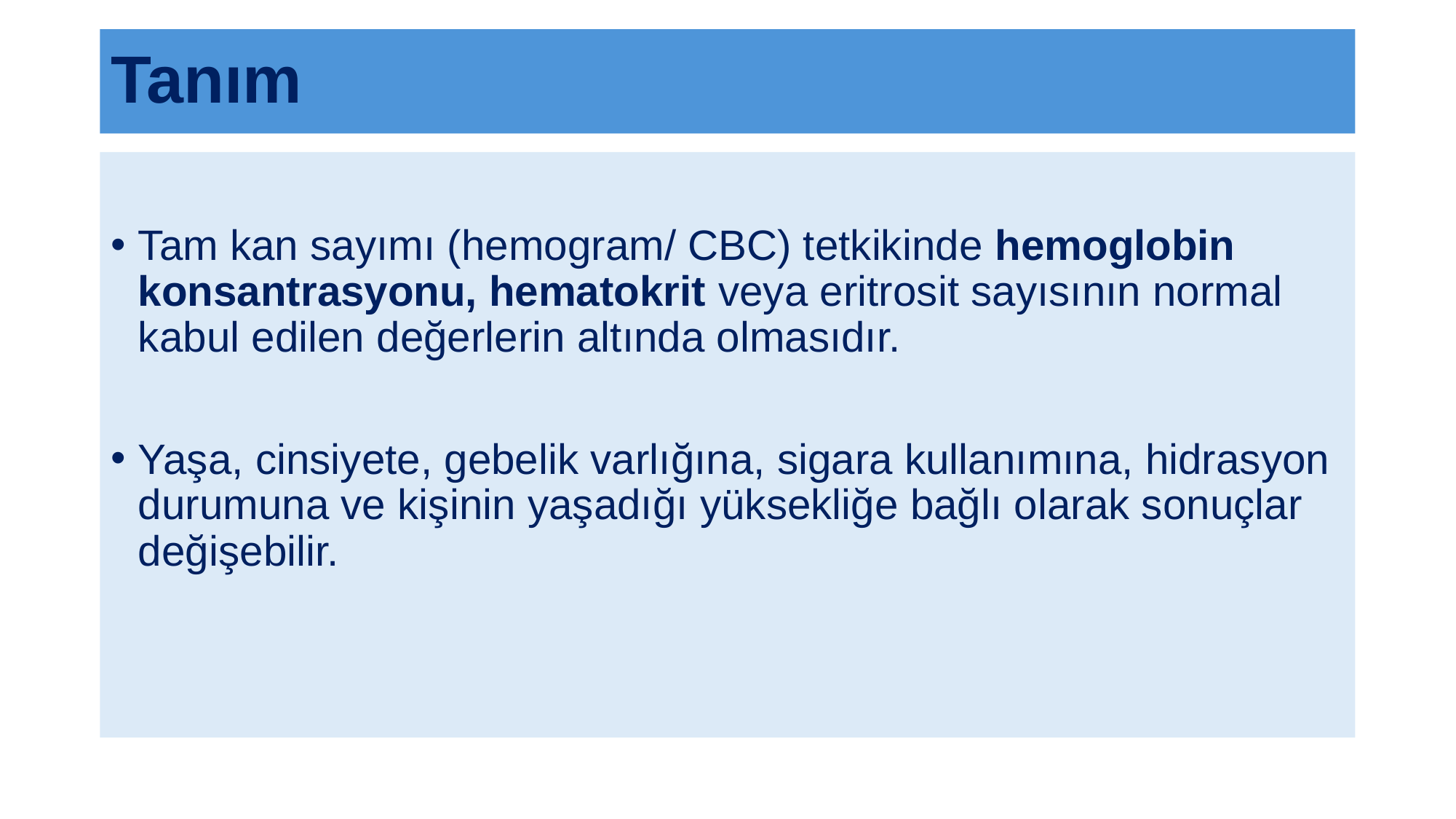

# Tanım

Tam kan sayımı (hemogram/ CBC) tetkikinde hemoglobin konsantrasyonu, hematokrit veya eritrosit sayısının normal kabul edilen değerlerin altında olmasıdır.

Yaşa, cinsiyete, gebelik varlığına, sigara kullanımına, hidrasyon durumuna ve kişinin yaşadığı yüksekliğe bağlı olarak sonuçlar  değişebilir.